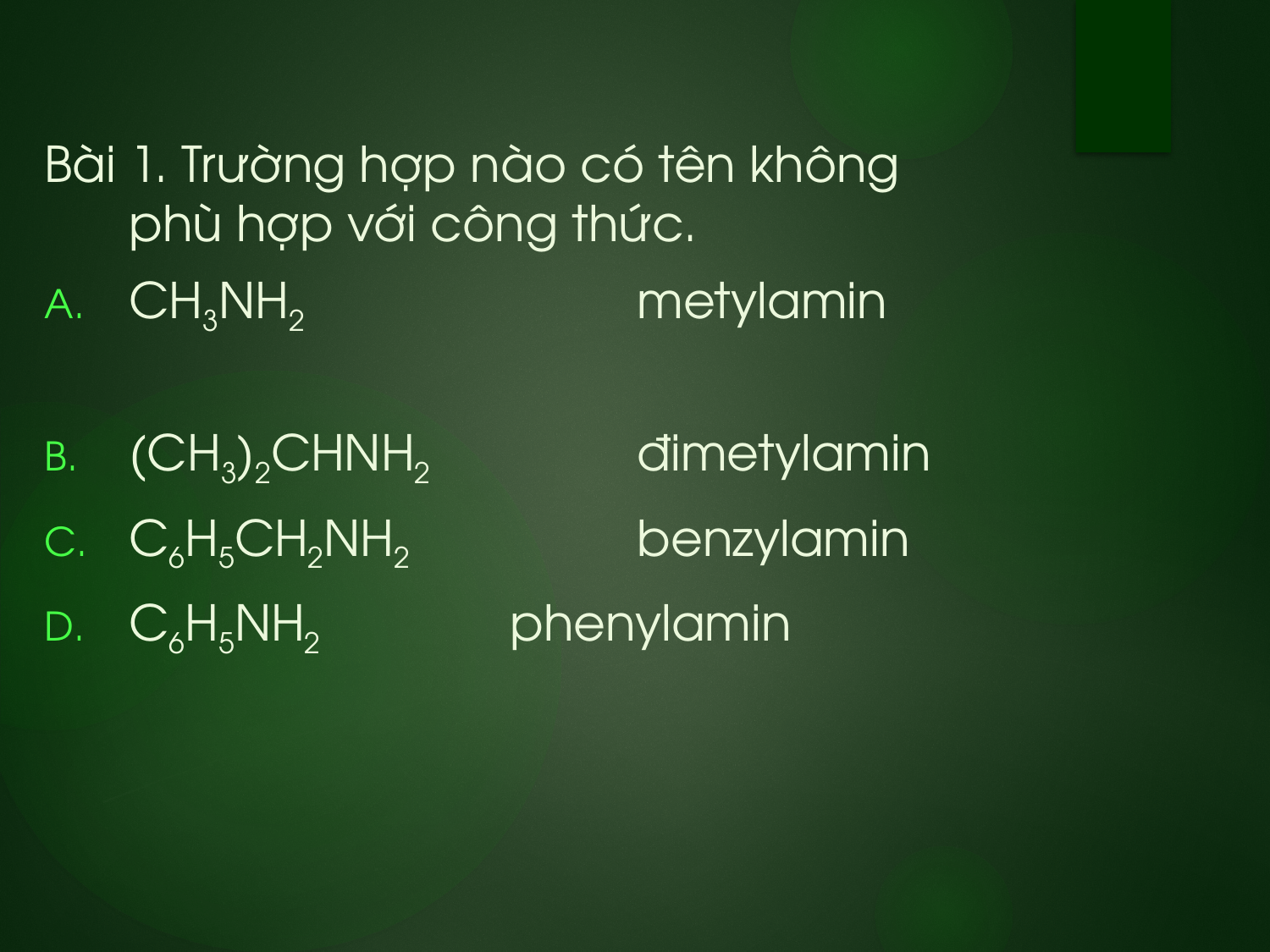

Bài 1. Trường hợp nào có tên không phù hợp với công thức.
CH3NH2			metylamin
(CH3)2CHNH2		đimetylamin
C6H5CH2NH2		benzylamin
C6H5NH2		phenylamin